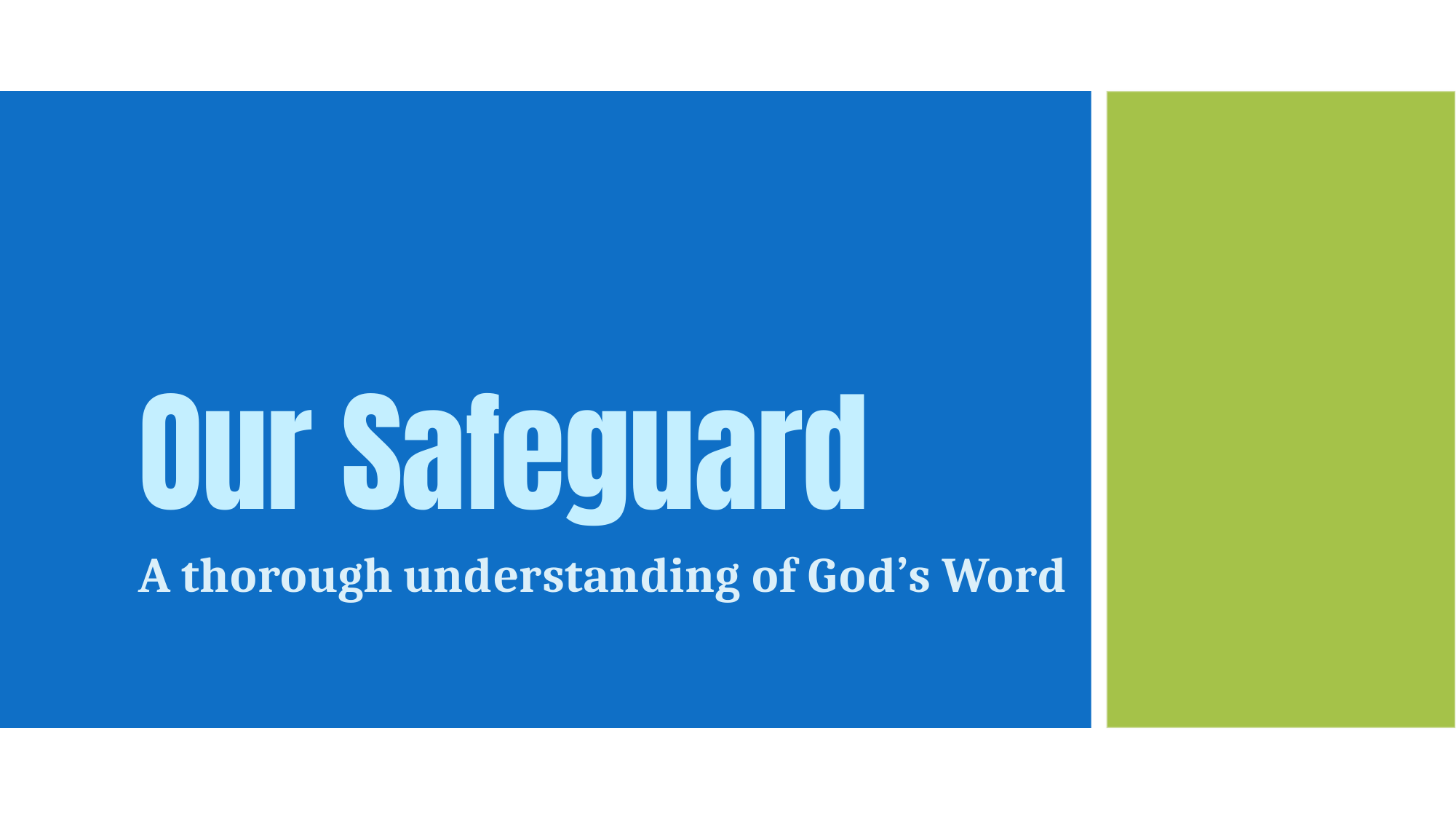

# Our Safeguard
A thorough understanding of God’s Word